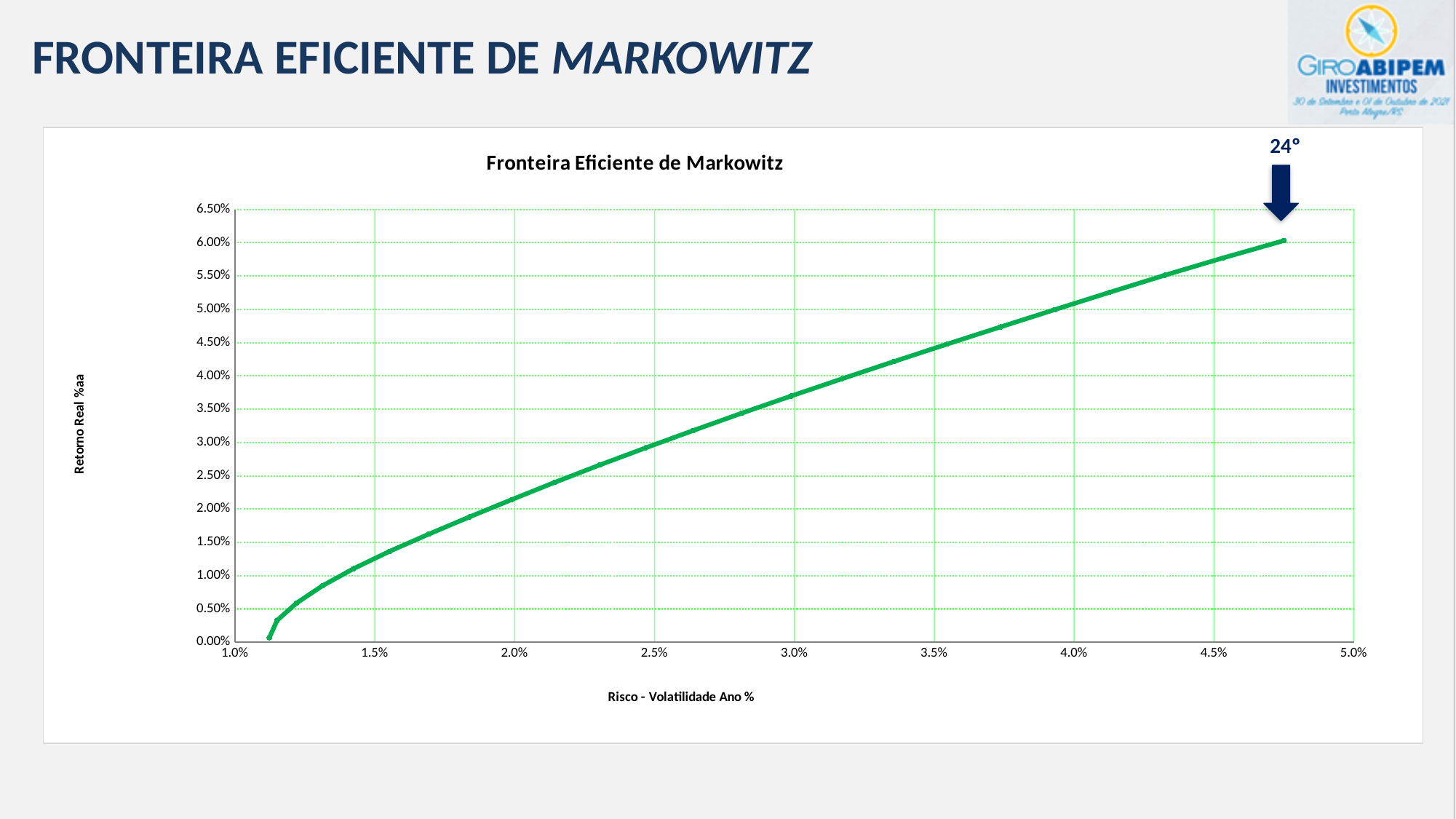

FRONTEIRA EFICIENTE DE MARKOWITZ

### Chart: Fronteira Eficiente de Markowitz

| Category |  |
|---|---|
24º